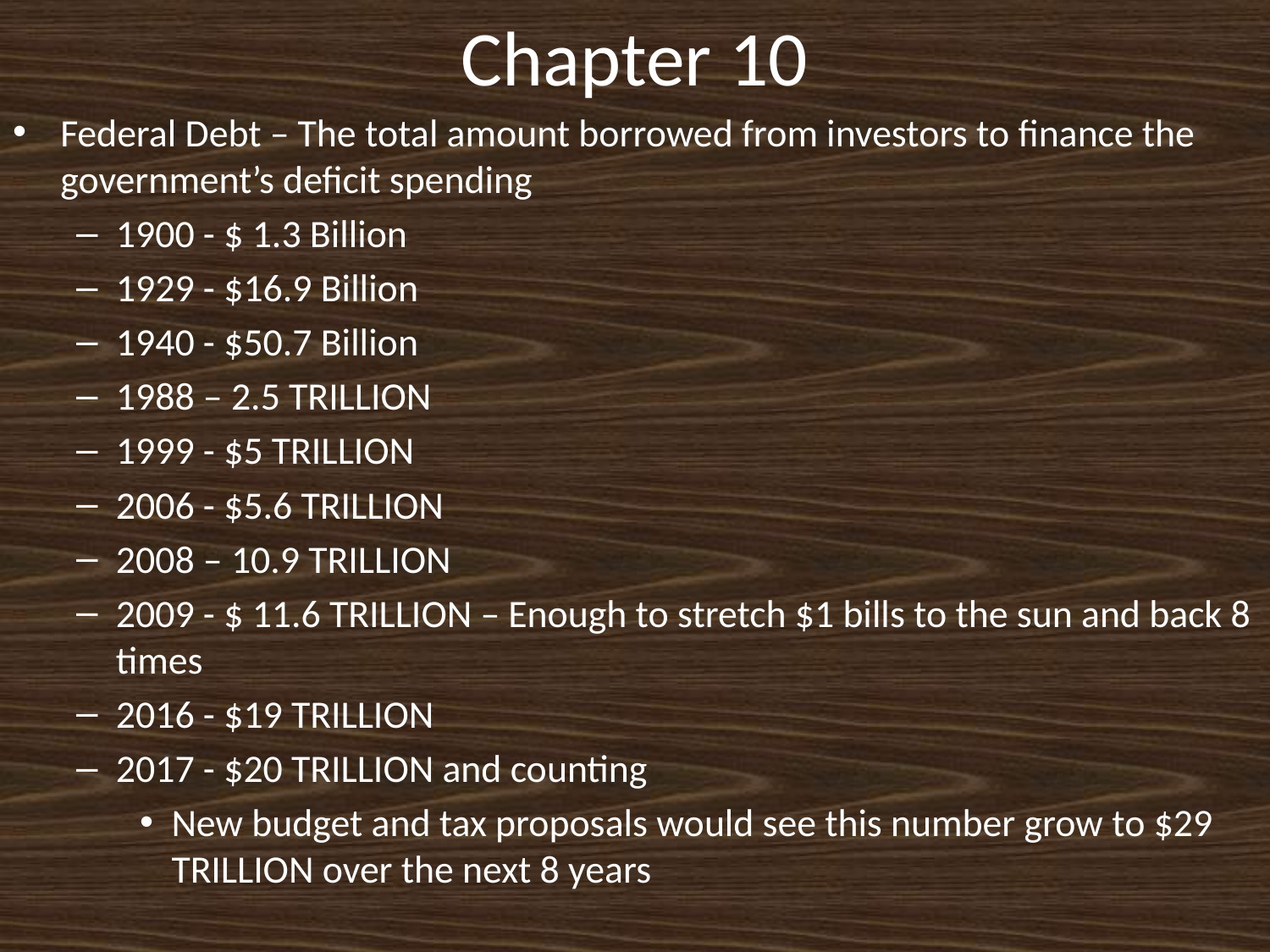

# Chapter 10
Federal Debt – The total amount borrowed from investors to finance the government’s deficit spending
1900 - $ 1.3 Billion
1929 - $16.9 Billion
1940 - $50.7 Billion
1988 – 2.5 TRILLION
1999 - $5 TRILLION
2006 - $5.6 TRILLION
2008 – 10.9 TRILLION
2009 - $ 11.6 TRILLION – Enough to stretch $1 bills to the sun and back 8 times
2016 - $19 TRILLION
2017 - $20 TRILLION and counting
New budget and tax proposals would see this number grow to $29 TRILLION over the next 8 years